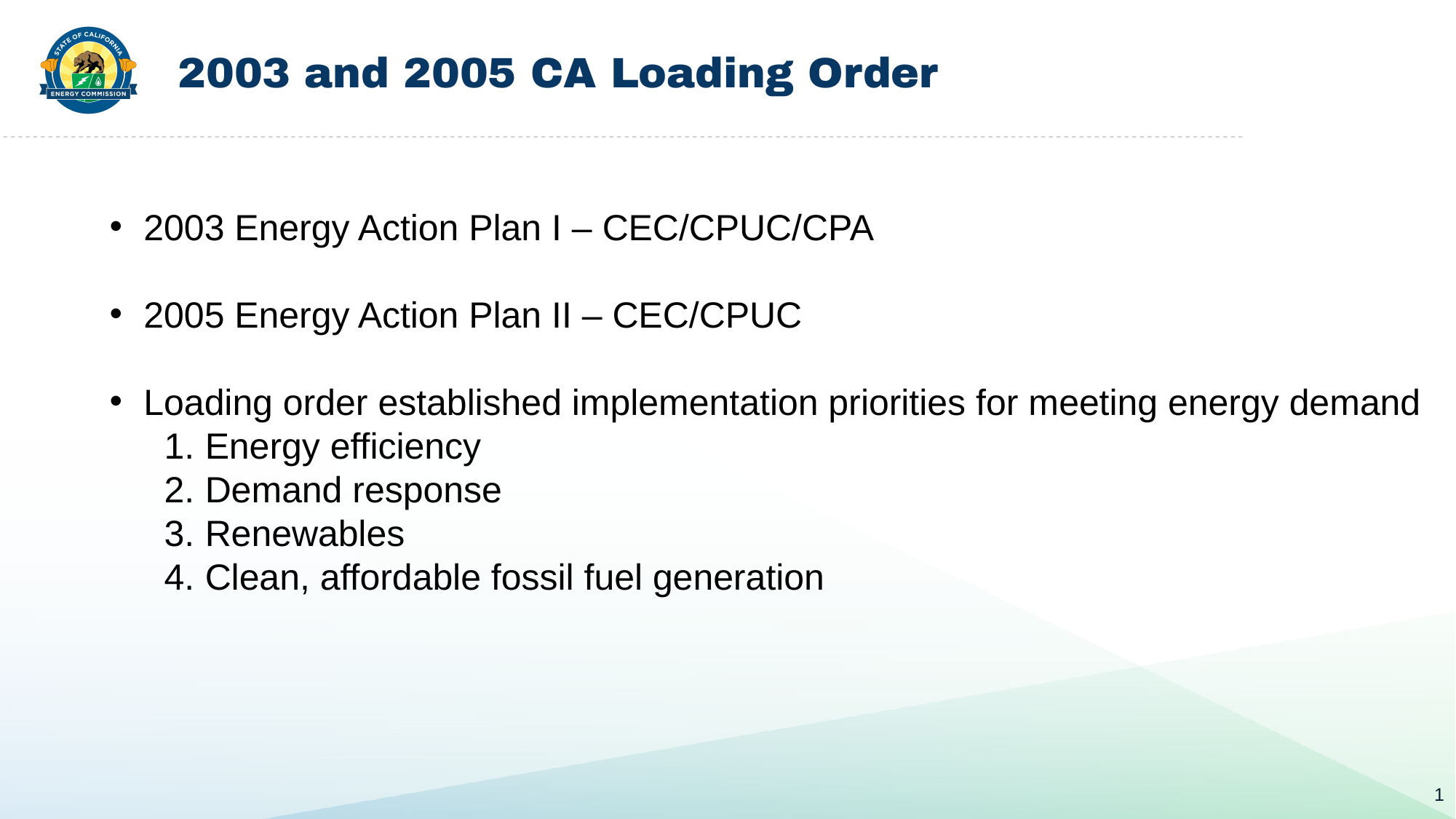

# 2003 and 2005 CA Loading Order
2003 Energy Action Plan I – CEC/CPUC/CPA

2005 Energy Action Plan II – CEC/CPUC

Loading order established implementation priorities for meeting energy demand
Energy efficiency
Demand response
Renewables
Clean, affordable fossil fuel generation
1